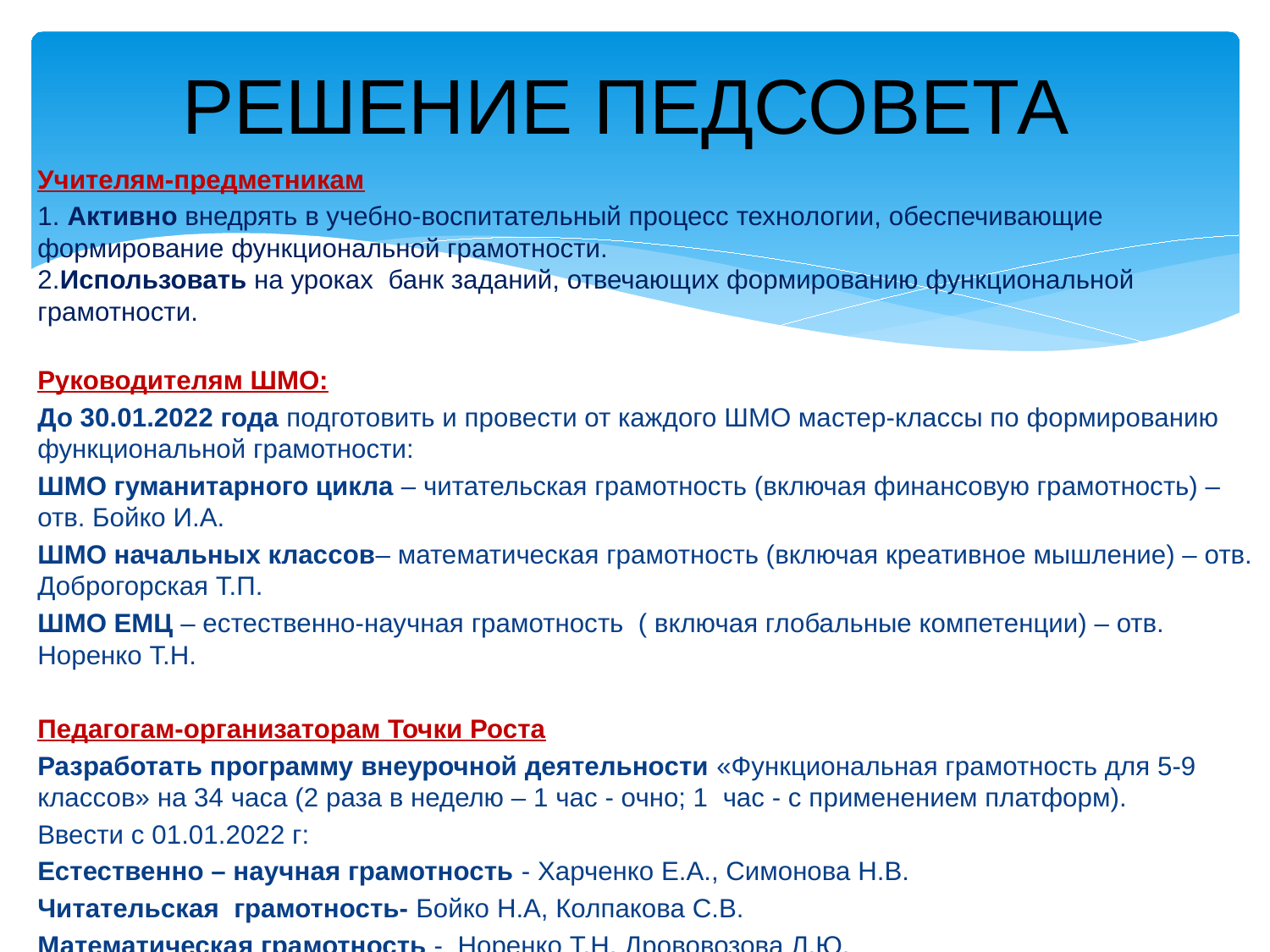

# РЕШЕНИЕ ПЕДСОВЕТА
Учителям-предметникам
1. Активно внедрять в учебно-воспитательный процесс технологии, обеспечивающие формирование функциональной грамотности.
2.Использовать на уроках  банк заданий, отвечающих формированию функциональной грамотности.
Руководителям ШМО:
До 30.01.2022 года подготовить и провести от каждого ШМО мастер-классы по формированию функциональной грамотности:
ШМО гуманитарного цикла – читательская грамотность (включая финансовую грамотность) – отв. Бойко И.А.
ШМО начальных классов– математическая грамотность (включая креативное мышление) – отв. Доброгорская Т.П.
ШМО ЕМЦ – естественно-научная грамотность  ( включая глобальные компетенции) – отв. Норенко Т.Н.

Педагогам-организаторам Точки Роста
Разработать программу внеурочной деятельности «Функциональная грамотность для 5-9 классов» на 34 часа (2 раза в неделю – 1 час - очно; 1  час - с применением платформ).
Ввести с 01.01.2022 г:
Естественно – научная грамотность - Харченко Е.А., Симонова Н.В.
Читательская  грамотность- Бойко Н.А, Колпакова С.В.
Математическая грамотность -  Норенко Т.Н, Дрововозова Л.Ю.